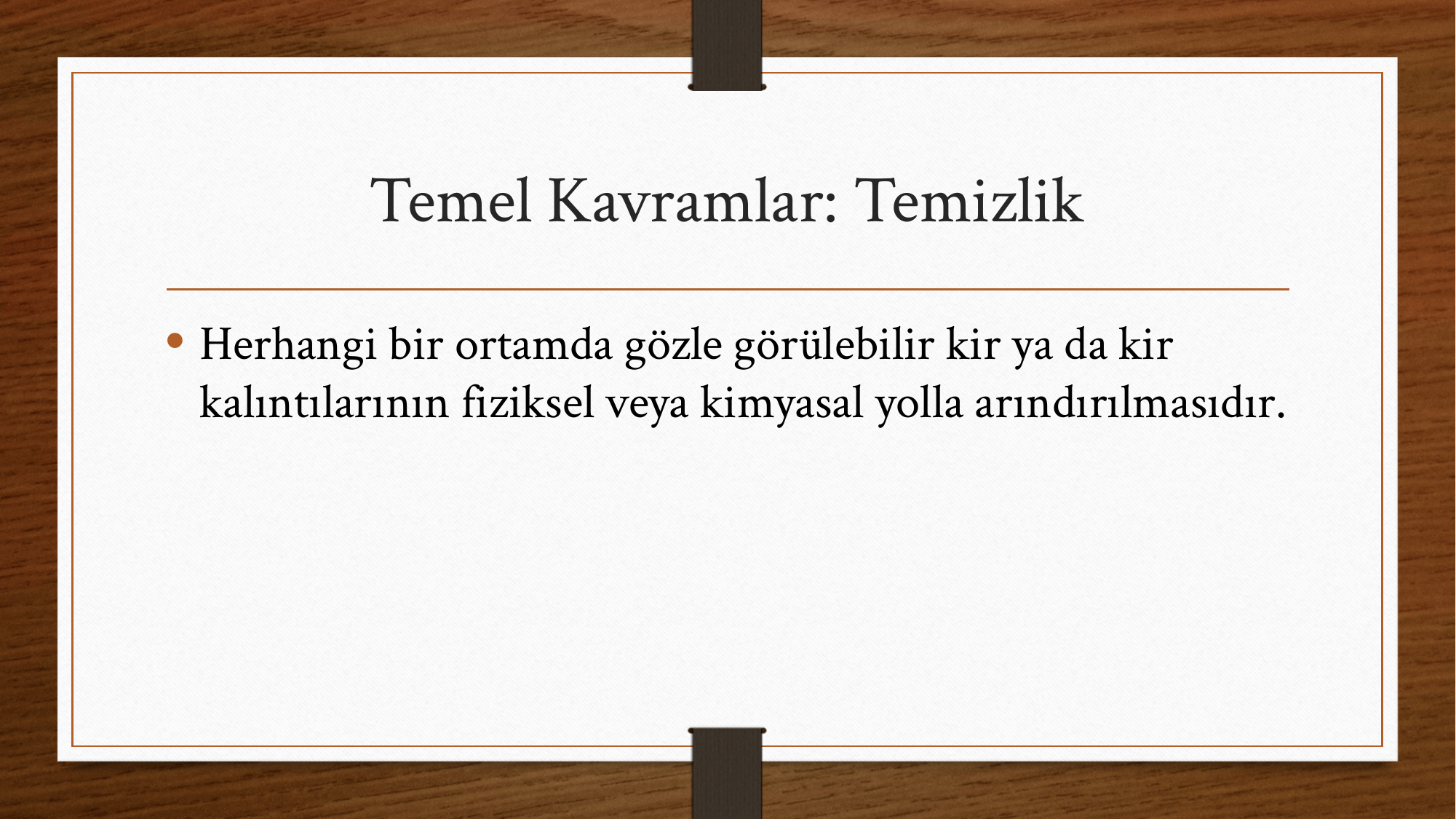

# Temel Kavramlar: Temizlik
Herhangi bir ortamda gözle görülebilir kir ya da kir kalıntılarının fiziksel veya kimyasal yolla arındırılmasıdır.